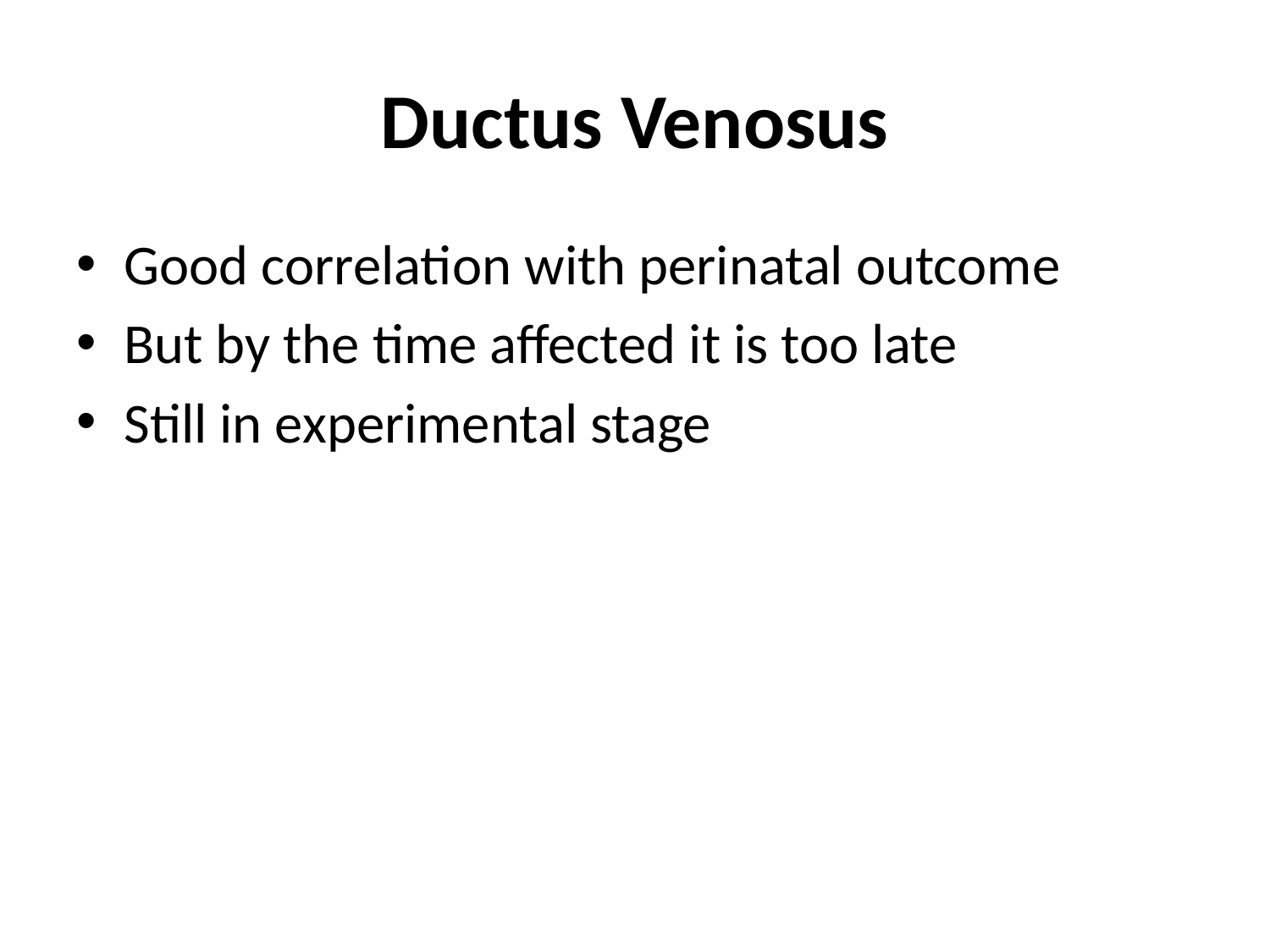

# Ductus Venosus
Good correlation with perinatal outcome
But by the time affected it is too late
Still in experimental stage